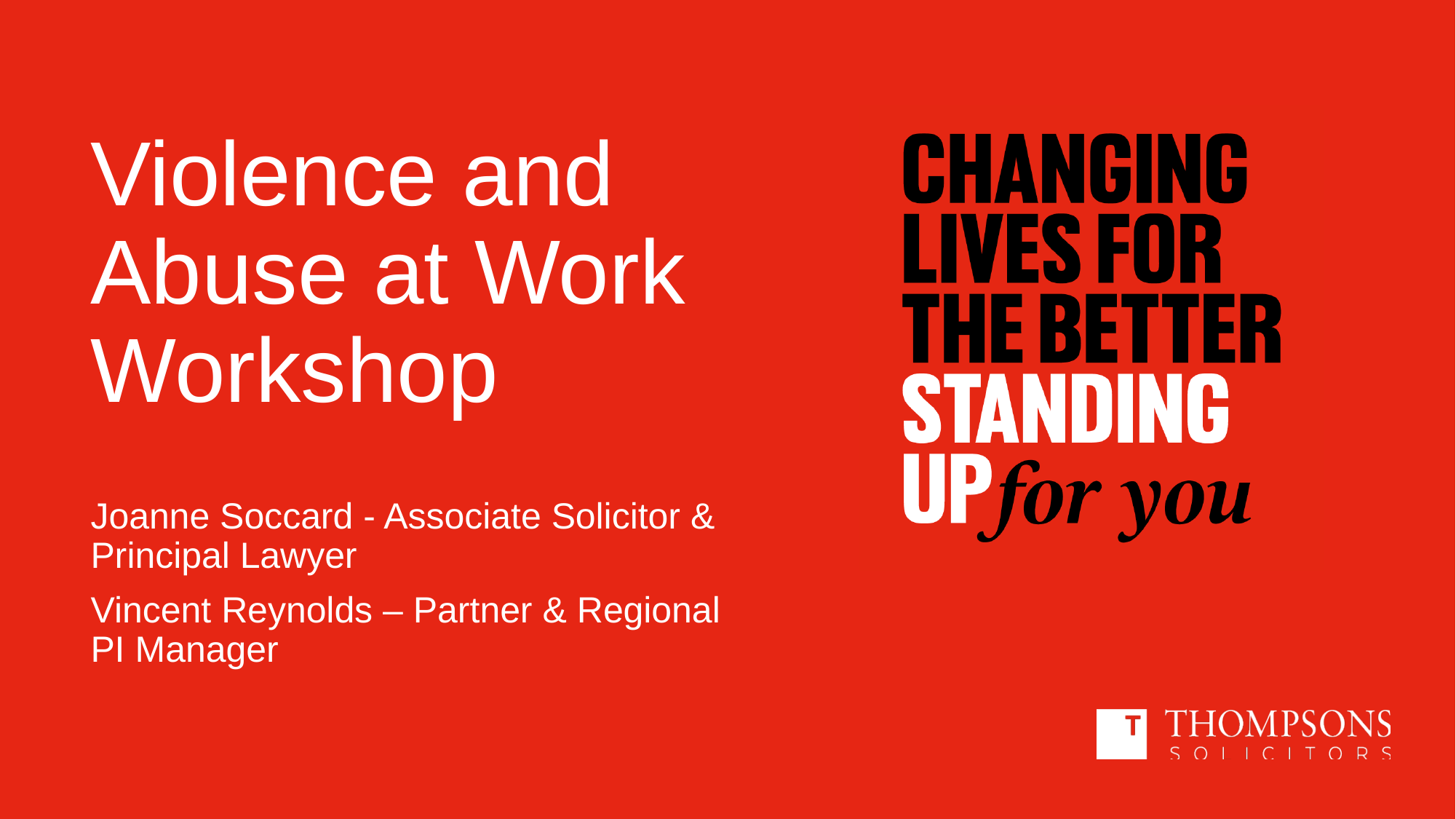

# Violence and Abuse at Work Workshop
Joanne Soccard - Associate Solicitor & Principal Lawyer
Vincent Reynolds – Partner & Regional PI Manager